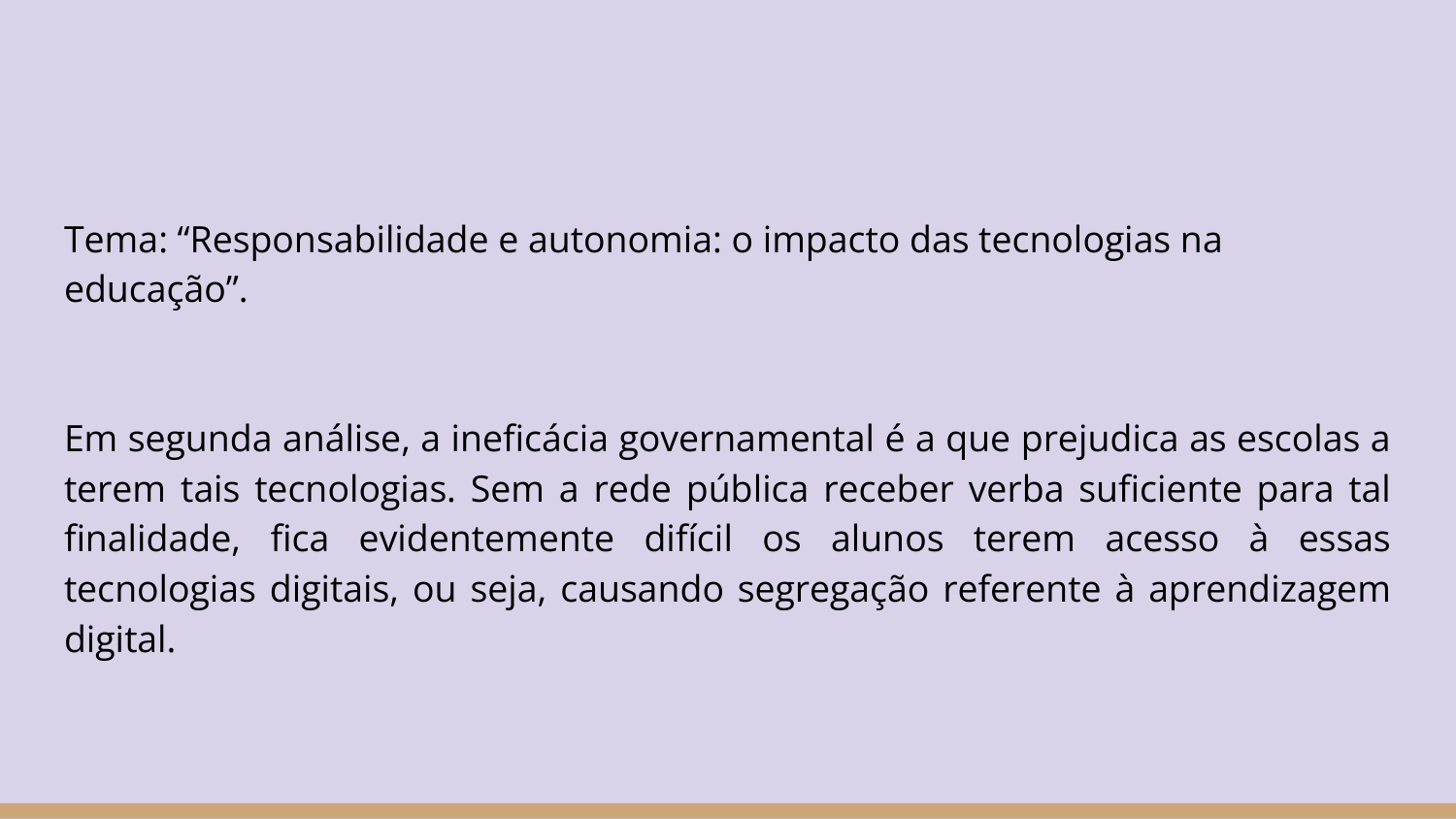

#
Tema: “Responsabilidade e autonomia: o impacto das tecnologias na educação”.

Em segunda análise, a ineficácia governamental é a que prejudica as escolas a terem tais tecnologias. Sem a rede pública receber verba suficiente para tal finalidade, fica evidentemente difícil os alunos terem acesso à essas tecnologias digitais, ou seja, causando segregação referente à aprendizagem digital.